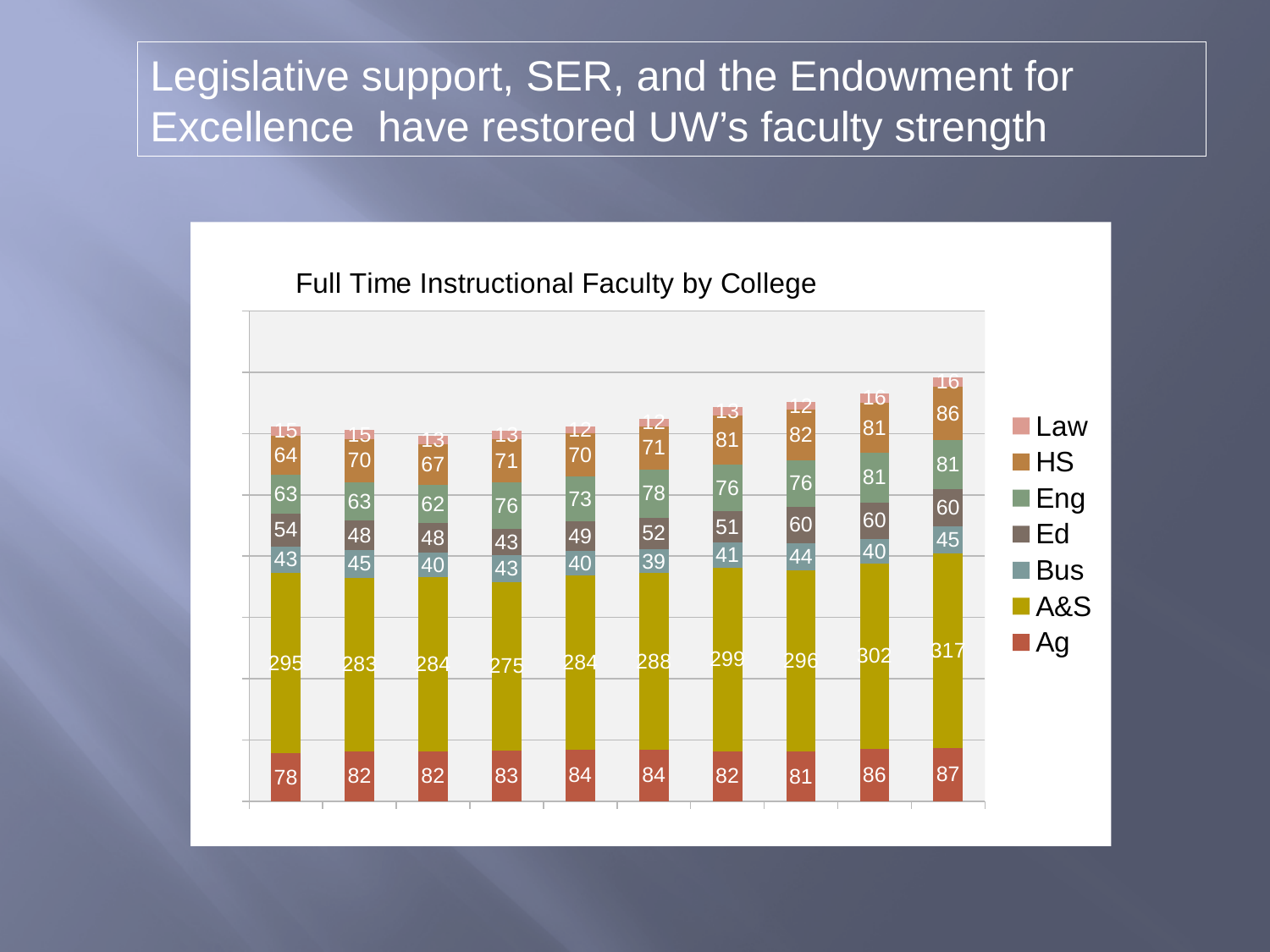

Legislative support, SER, and the Endowment for Excellence  have restored UW’s faculty strength

### Chart: Full Time Instructional Faculty by College

| Category |  |  |  |  |  |  |  |
|---|---|---|---|---|---|---|---|
| 1998-99 | 78.0 | 295.0 | 43.0 | 54.0 | 63.0 | 64.0 | 15.0 |
| 1999-00 | 82.0 | 283.0 | 45.0 | 48.0 | 63.0 | 70.0 | 15.0 |
| 2000-01 | 82.0 | 284.0 | 40.0 | 48.0 | 62.0 | 67.0 | 13.0 |
| 2001-02 | 83.0 | 275.0 | 43.0 | 43.0 | 76.0 | 71.0 | 13.0 |
| 2002-03 | 84.0 | 284.0 | 40.0 | 49.0 | 73.0 | 70.0 | 12.0 |
| 2003-04 | 84.0 | 288.0 | 39.0 | 52.0 | 78.0 | 71.0 | 12.0 |
| 2004-05 | 82.0 | 299.0 | 41.0 | 51.0 | 76.0 | 81.0 | 13.0 |
| 2005-06 | 81.0 | 296.0 | 44.0 | 60.0 | 76.0 | 82.0 | 12.0 |
| 2006-07 | 86.0 | 302.0 | 40.0 | 60.0 | 81.0 | 81.0 | 16.0 |
| 2007-08 | 87.0 | 317.0 | 45.0 | 60.0 | 81.0 | 86.0 | 16.0 |